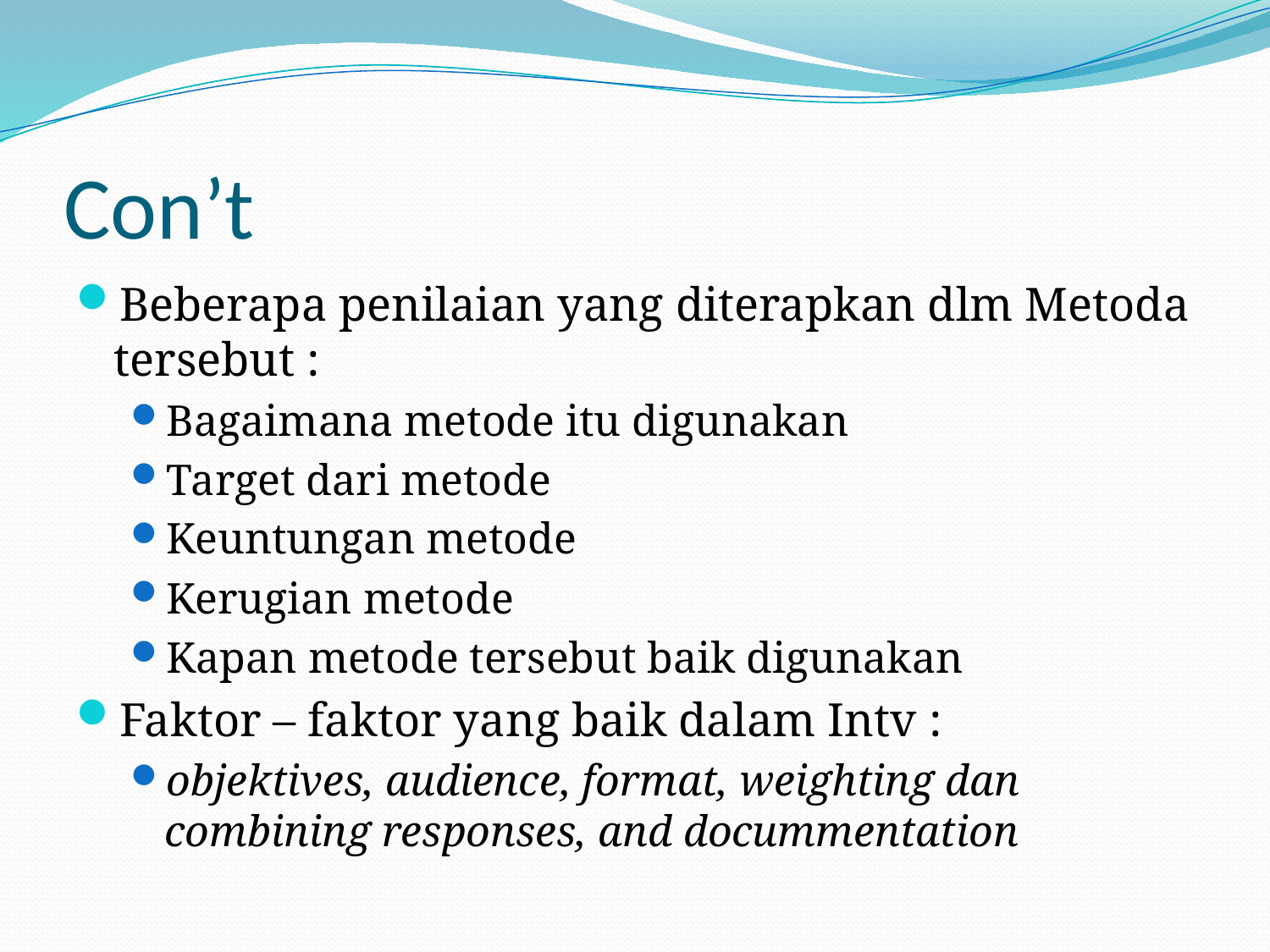

# Con’t
Beberapa penilaian yang diterapkan dlm Metoda tersebut :
Bagaimana metode itu digunakan
Target dari metode
Keuntungan metode
Kerugian metode
Kapan metode tersebut baik digunakan
Faktor – faktor yang baik dalam Intv :
objektives, audience, format, weighting dan combining responses, and docummentation